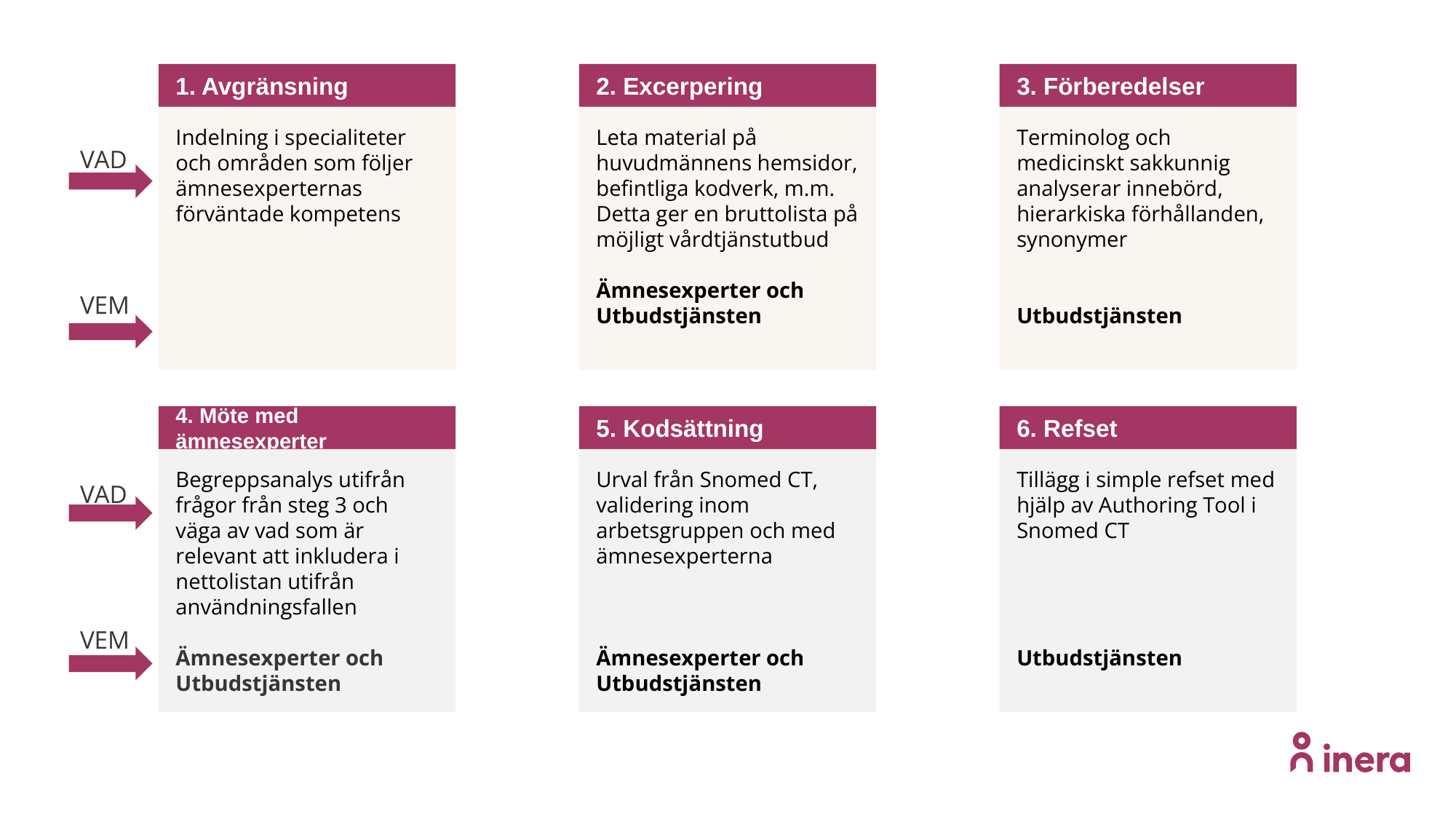

1. Avgränsning
Indelning i specialiteter och områden som följer ämnesexperternas förväntade kompetens

2. Excerpering
Leta material på huvudmännens hemsidor, befintliga kodverk, m.m. Detta ger en bruttolista på möjligt vårdtjänstutbud

Ämnesexperter och Utbudstjänsten

3. Förberedelser
Terminolog och medicinskt sakkunnig analyserar innebörd, hierarkiska förhållanden, synonymer

Utbudstjänsten

VAD

VEM

4. Möte med ämnesexperter
Begreppsanalys utifrån frågor från steg 3 och väga av vad som är relevant att inkludera i nettolistan utifrån användningsfallen

Ämnesexperter och Utbudstjänsten
5. Kodsättning
Urval från Snomed CT, validering inom arbetsgruppen och med ämnesexperterna

Ämnesexperter och Utbudstjänsten
6. Refset
Tillägg i simple refset med hjälp av Authoring Tool i Snomed CT

Utbudstjänsten

VAD

VEM